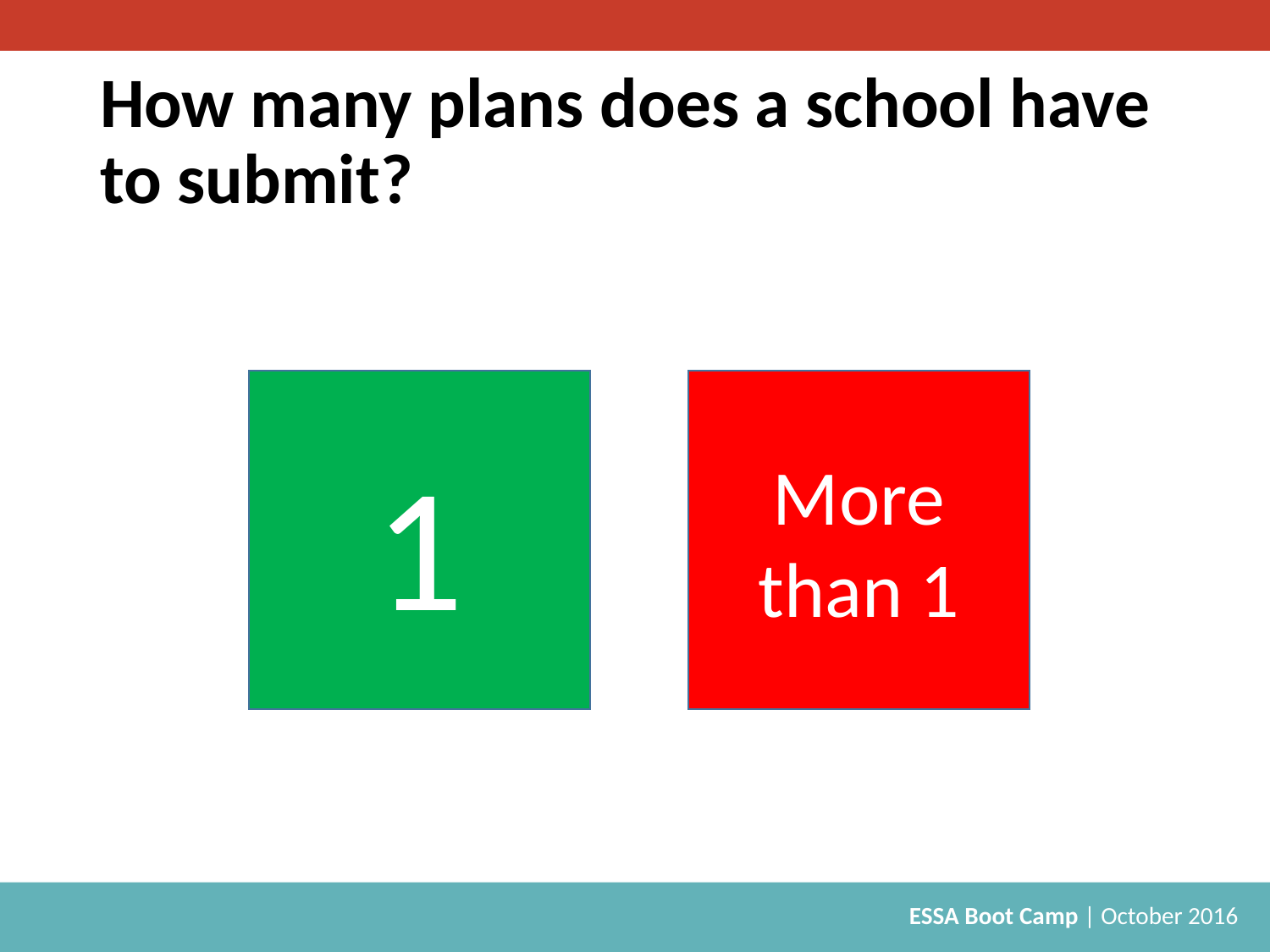

# How many plans does a school have to submit?
1
More than 1